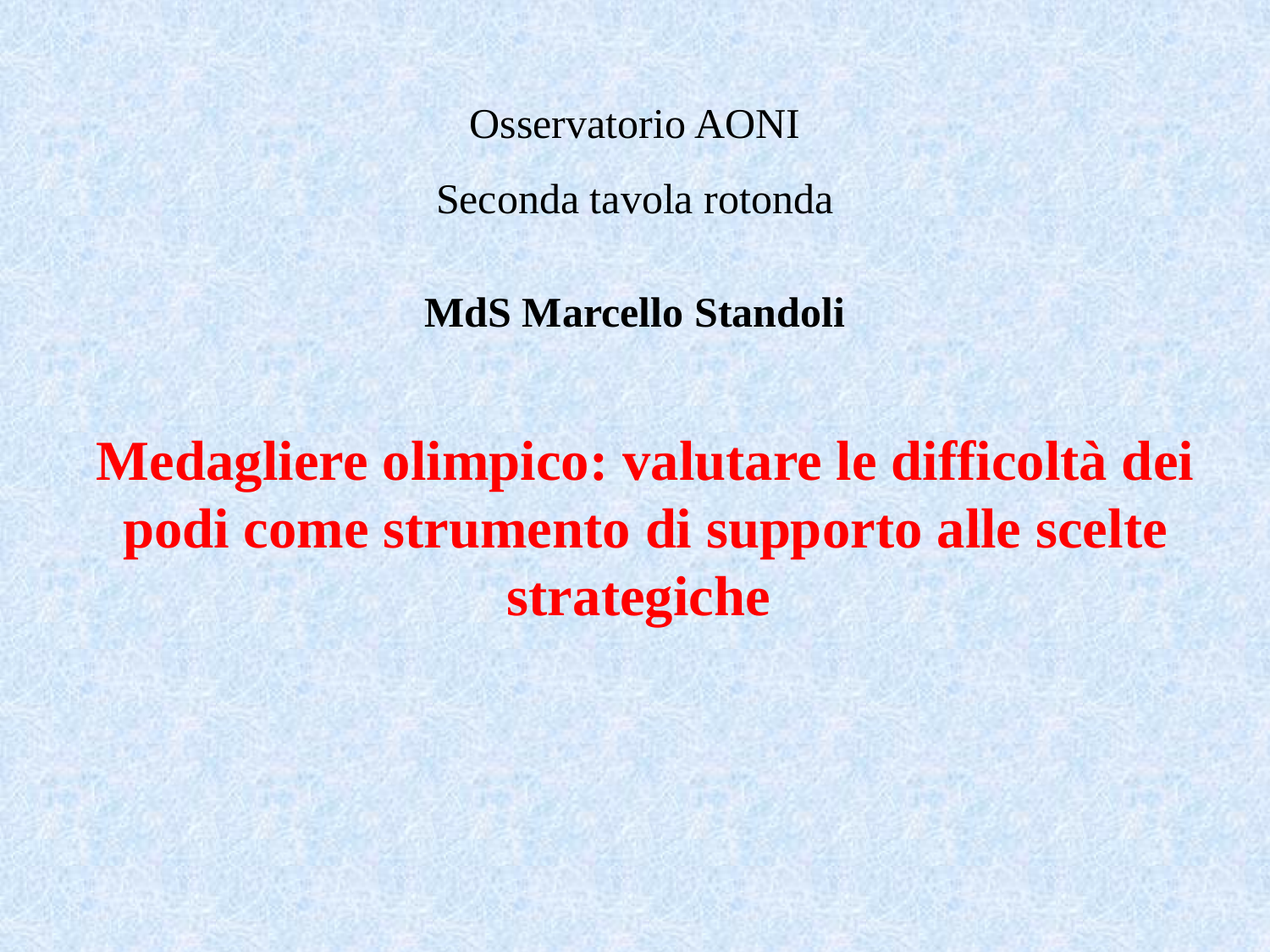

# Osservatorio AONI   Seconda tavola rotonda MdS Marcello Standoli
Medagliere olimpico: valutare le difficoltà dei podi come strumento di supporto alle scelte strategiche